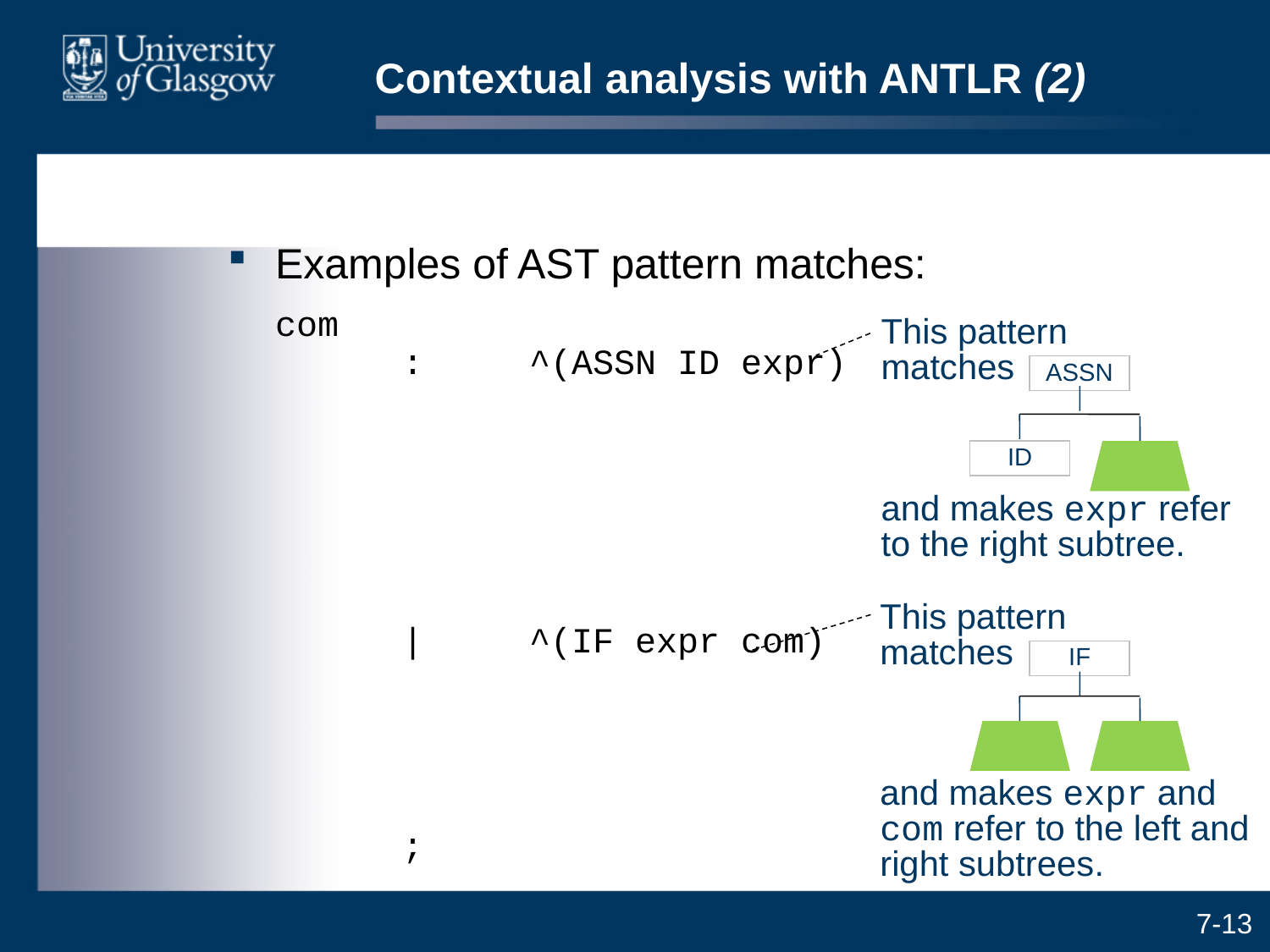

# Contextual analysis with ANTLR (2)
Examples of AST pattern matches:
	com
	:	^(ASSN ID expr)

		|	^(IF expr com)

	;
This pattern
matches

and makes expr refer to the right subtree.

ASSN

ID

This pattern
matches

and makes expr and com refer to the left and right subtrees.
IF